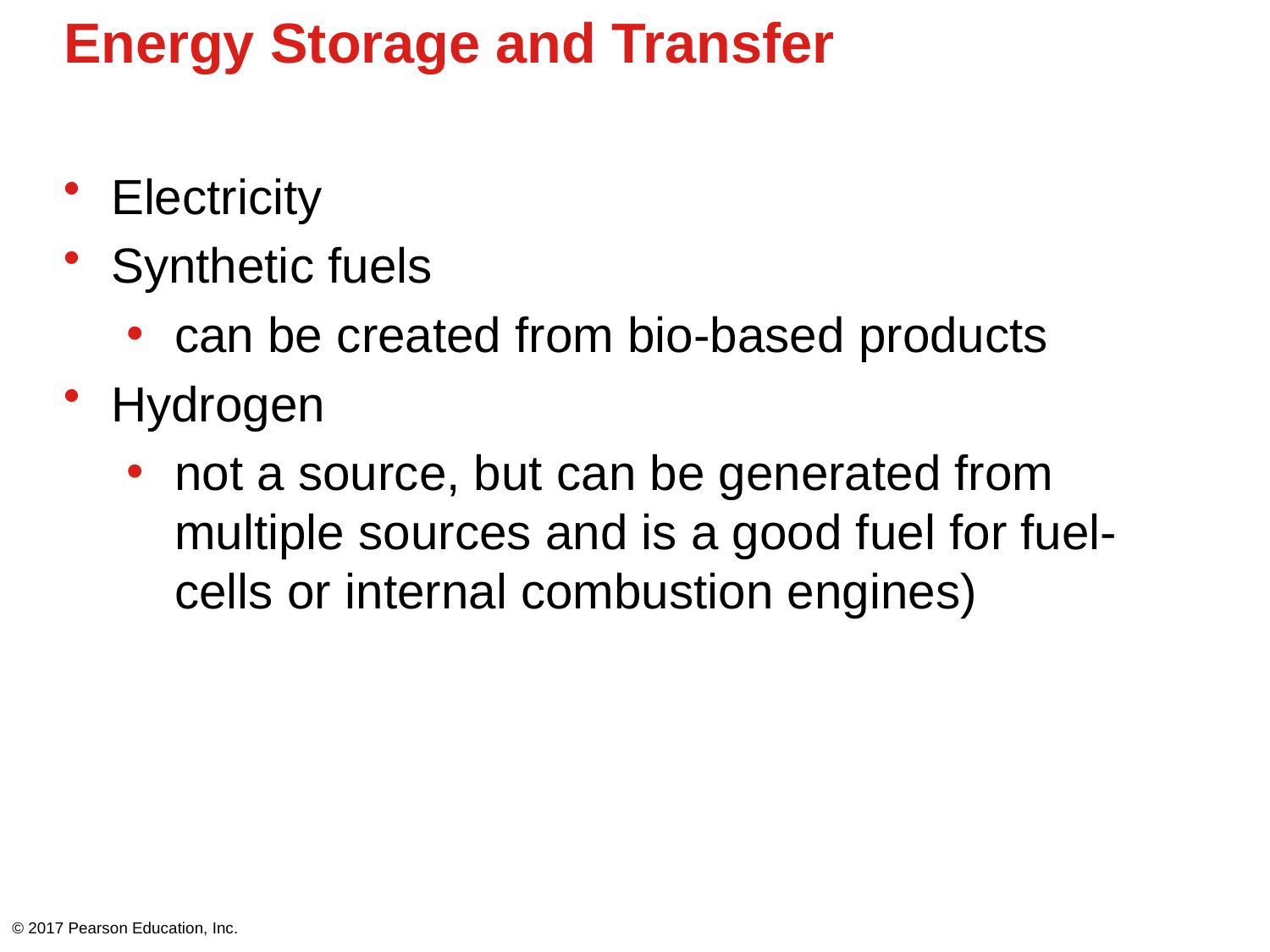

# Energy Storage and Transfer
Electricity
Synthetic fuels
can be created from bio-based products
Hydrogen
not a source, but can be generated from multiple sources and is a good fuel for fuel-cells or internal combustion engines)
© 2017 Pearson Education, Inc.